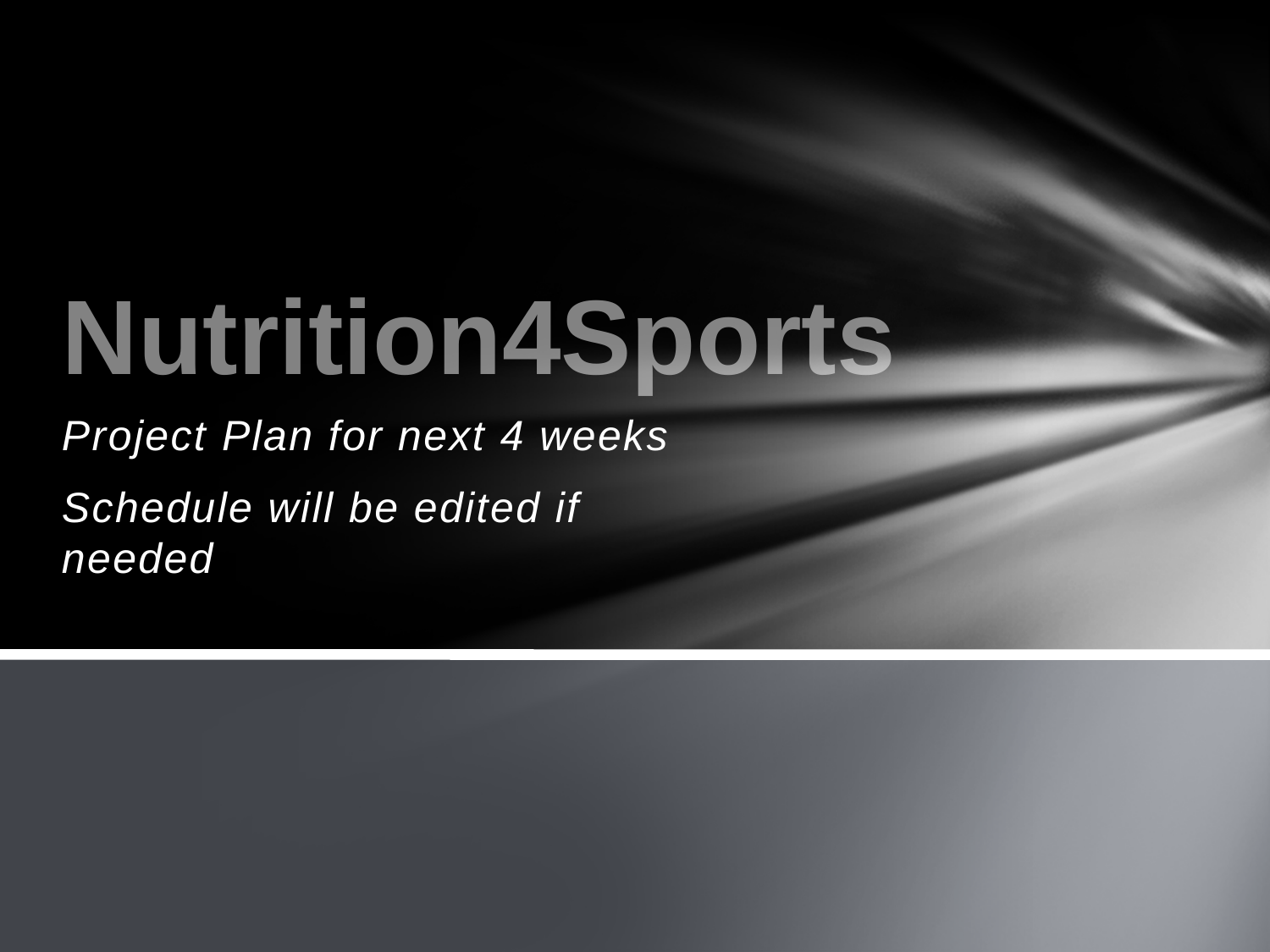

# Nutrition4Sports
Project Plan for next 4 weeks
Schedule will be edited if needed